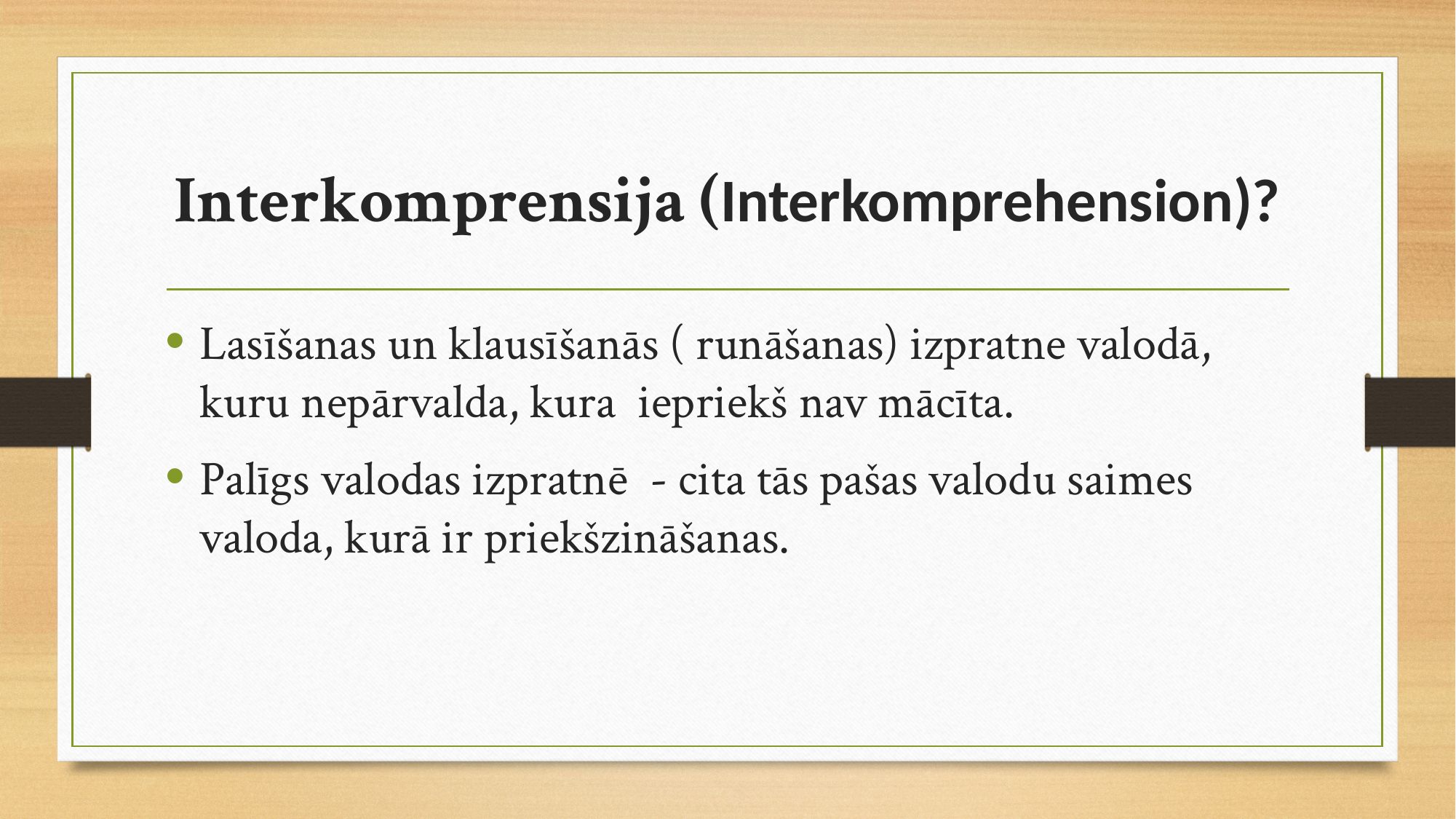

# Interkomprensija (Interkomprehension)?
Lasīšanas un klausīšanās ( runāšanas) izpratne valodā, kuru nepārvalda, kura  iepriekš nav mācīta.
Palīgs valodas izpratnē  - cita tās pašas valodu saimes valoda, kurā ir priekšzināšanas.